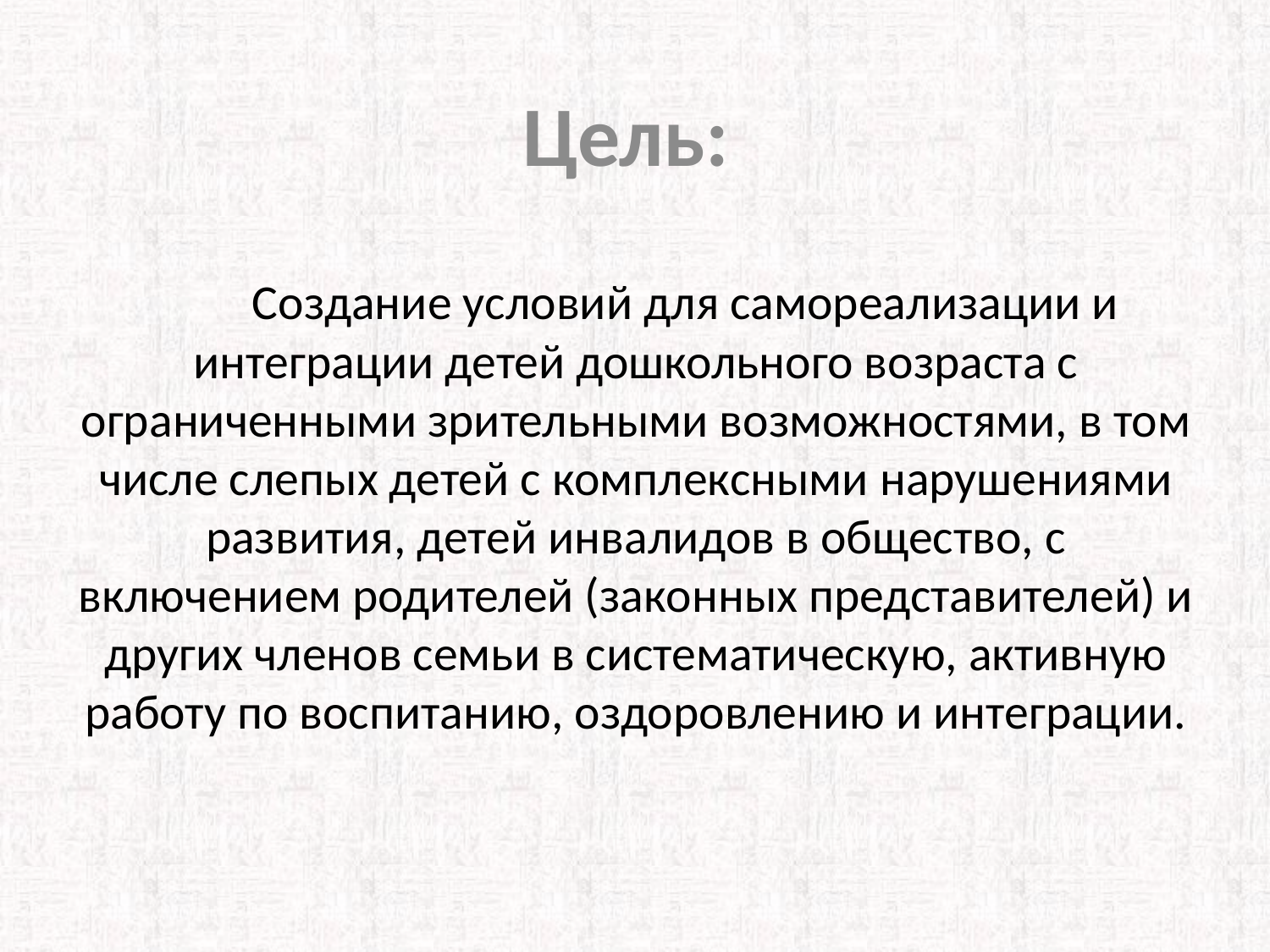

# Цель:
                                                                                                               Создание условий для самореализации и интеграции детей дошкольного возраста с ограниченными зрительными возможностями, в том числе слепых детей с комплексными нарушениями развития, детей инвалидов в общество, с включением родителей (законных представителей) и других членов семьи в систематическую, активную работу по воспитанию, оздоровлению и интеграции.